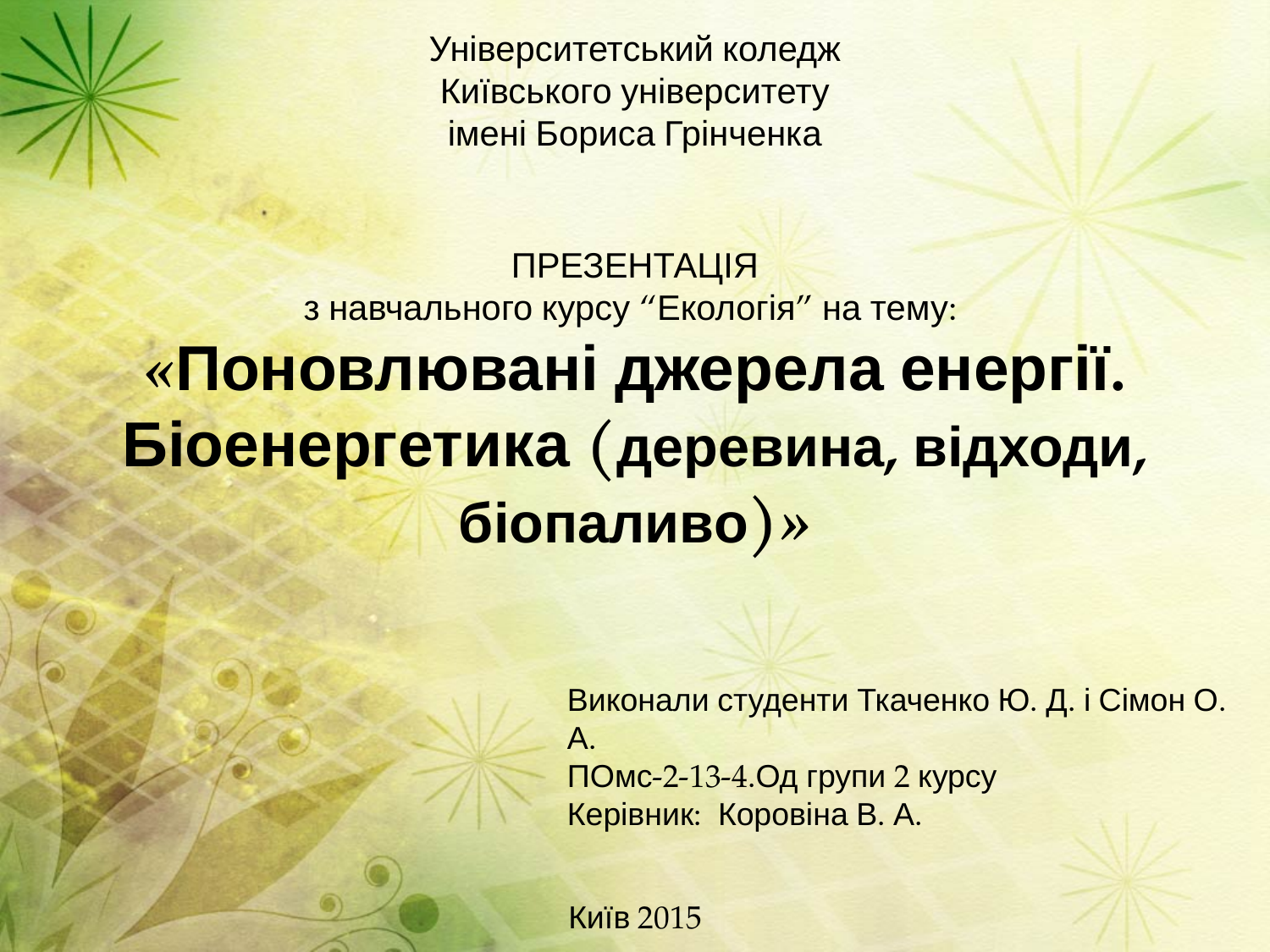

Університетський коледж
Київського університету
імені Бориса Грінченка
ПРЕЗЕНТАЦІЯ
з навчального курсу “Екологія” на тему:
«Поновлювані джерела енергії. Біоенергетика (деревина, відходи, біопаливо)»
Виконали студенти Ткаченко Ю. Д. і Сімон О. А.
ПОмс-2-13-4.Од групи 2 курсу
Керівник:  Коровіна В. А.
Київ 2015